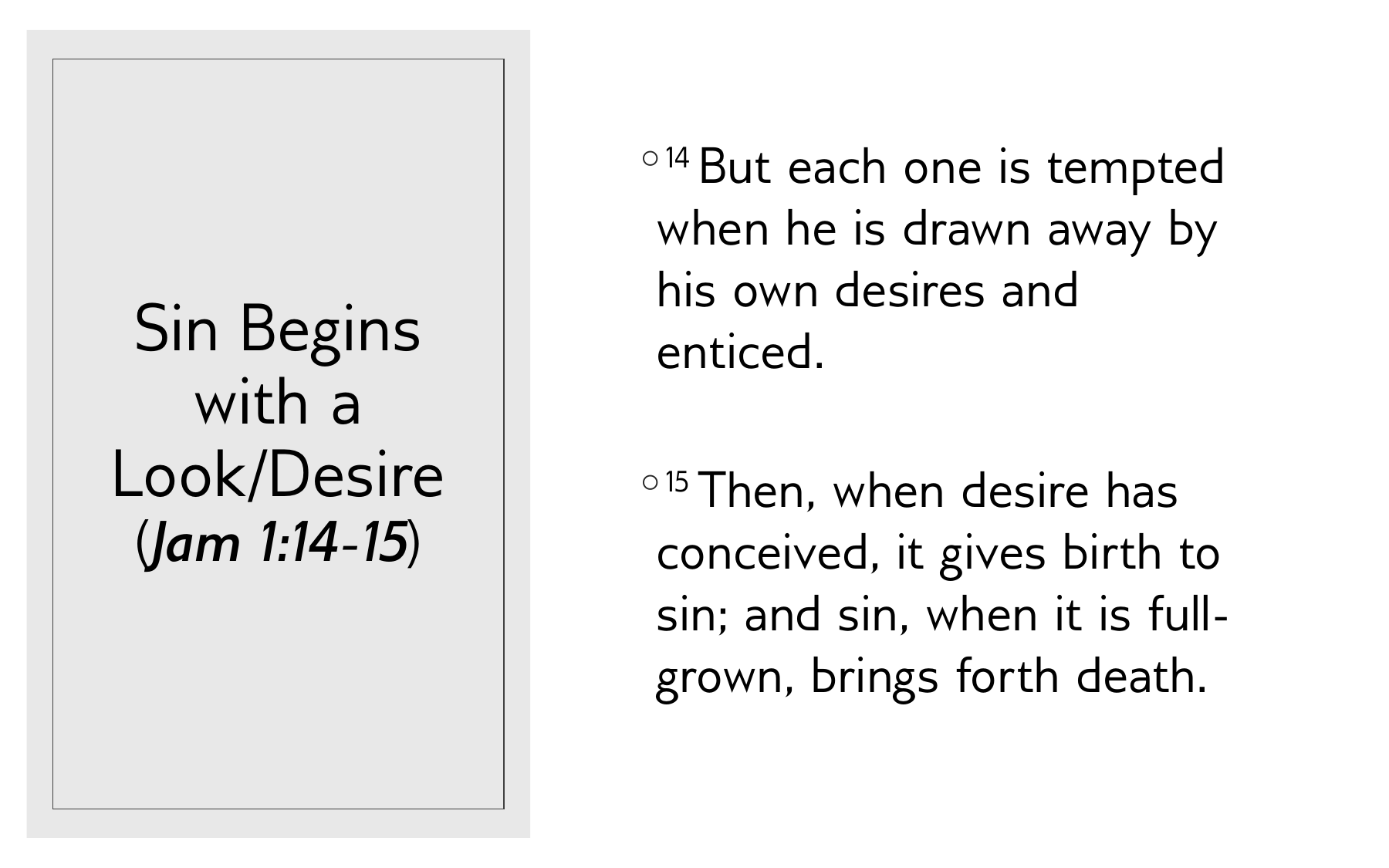

14 But each one is tempted when he is drawn away by his own desires and enticed.

15 Then, when desire has conceived, it gives birth to sin; and sin, when it is full-grown, brings forth death.
# Sin Begins with a Look/Desire (Jam 1:14-15)